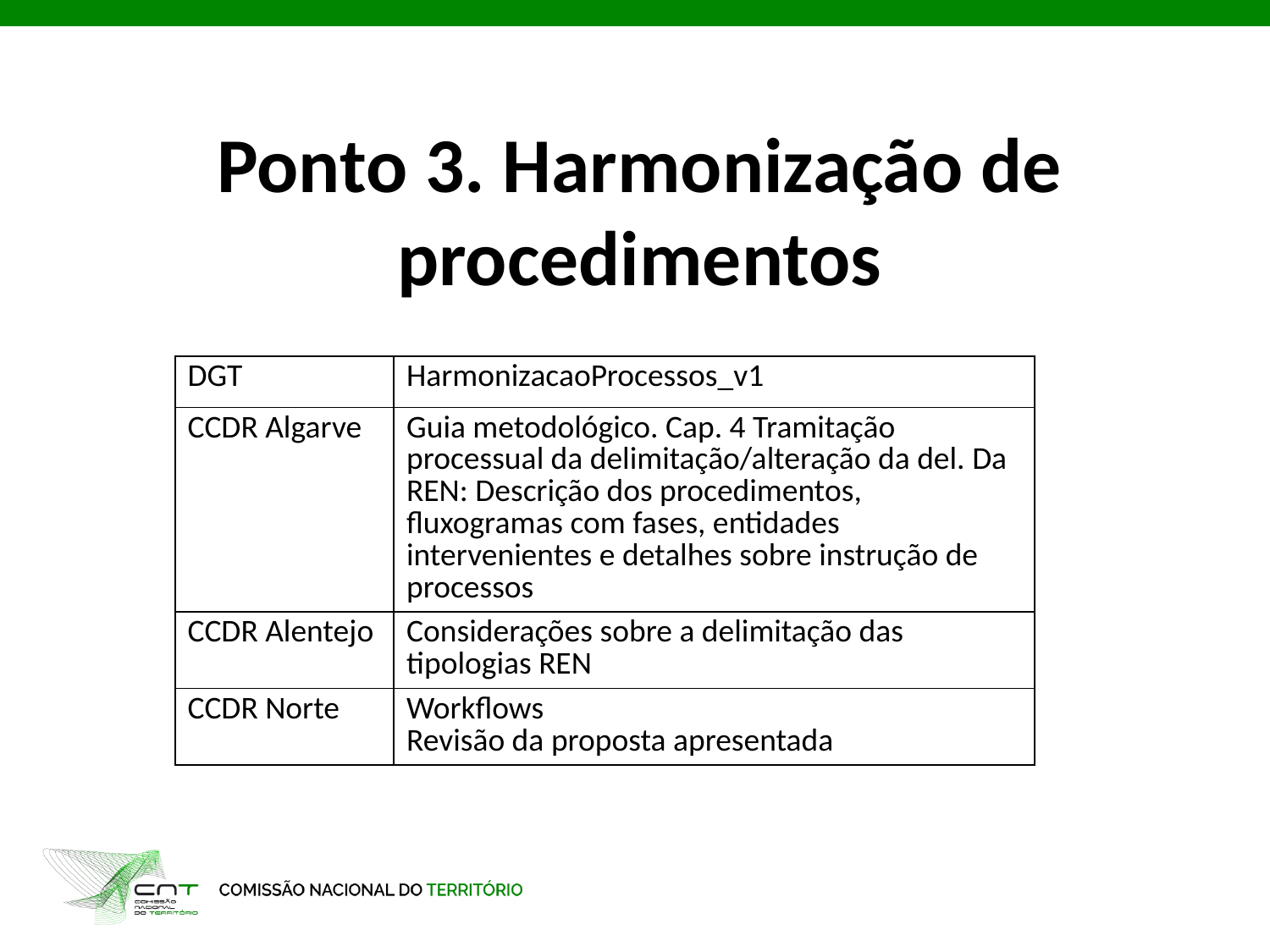

# Ponto 3. Harmonização de procedimentos
| DGT | HarmonizacaoProcessos\_v1 |
| --- | --- |
| CCDR Algarve | Guia metodológico. Cap. 4 Tramitação processual da delimitação/alteração da del. Da REN: Descrição dos procedimentos, fluxogramas com fases, entidades intervenientes e detalhes sobre instrução de processos |
| CCDR Alentejo | Considerações sobre a delimitação das tipologias REN |
| CCDR Norte | Workflows Revisão da proposta apresentada |